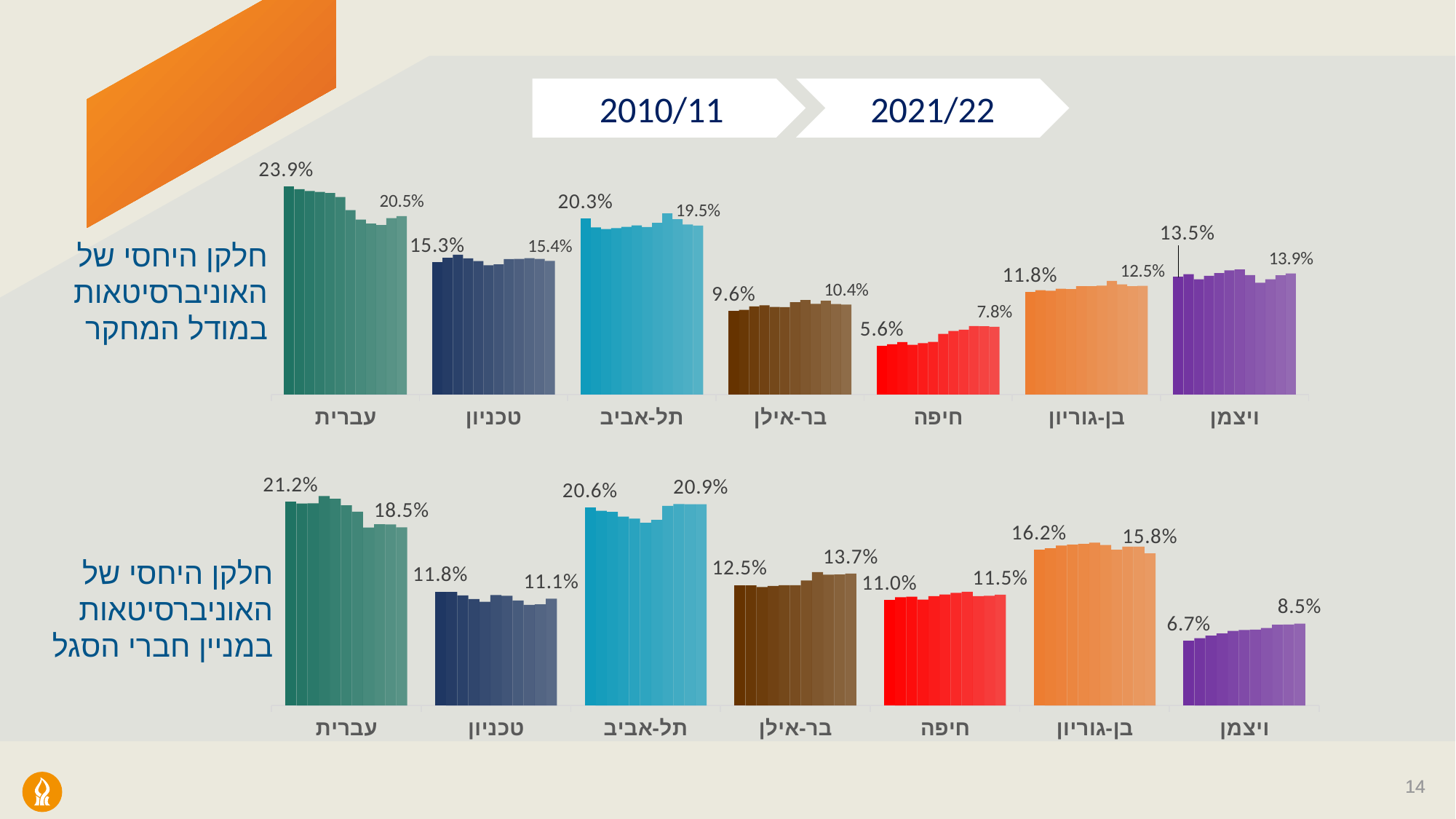

2010/11
2021/22

### Chart

| Category | 2010/11 | 2011/12 | 2012/13 | 2013/14 | 2014/15 | 2015/16 | 2016/17 | 2017/18 | 2018/19 | 2019/20 | 2020/21 | 2020/22 |
|---|---|---|---|---|---|---|---|---|---|---|---|---|
| עברית | 0.2393248856770892 | 0.23644691137042434 | 0.23445545913312946 | 0.23343845416893078 | 0.23207821632752984 | 0.22746589717656857 | 0.2123979031160747 | 0.20147026352584715 | 0.1968 | 0.19512738429608806 | 0.20314329138372322 | 0.2054340701469208 |
| טכניון | 0.15275834708501954 | 0.15731655578409393 | 0.16090319473263862 | 0.15685974520899962 | 0.1537031347717694 | 0.1488912043125276 | 0.14989149148226535 | 0.1558652971678981 | 0.1561 | 0.1569004257366688 | 0.1561412459621075 | 0.15384599386224387 |
| תל-אביב | 0.2026258726625402 | 0.19253393362856072 | 0.19050571711602834 | 0.19158188341136143 | 0.1931057500263753 | 0.1948651905658635 | 0.1929344129637632 | 0.19776768341753317 | 0.2087 | 0.2017839737316697 | 0.19583079627861735 | 0.19462999028350508 |
| בר-אילן | 0.09619970847553529 | 0.0973902897049833 | 0.10146000846887367 | 0.10264162849125197 | 0.10085046898535235 | 0.10056953114437733 | 0.10631915044895734 | 0.10877145323949594 | 0.1044 | 0.10799407261585145 | 0.10424571166215907 | 0.10359681068531418 |
| חיפה | 0.055720469004569485 | 0.057916576880967074 | 0.06045729892043804 | 0.057131138714443454 | 0.05901090022958543 | 0.060539520367862525 | 0.06975663060393597 | 0.07321461012834993 | 0.0746 | 0.07883354191215994 | 0.078598127445859 | 0.07803639900169843 |
| בן-גוריון | 0.11807182910022906 | 0.1200012921307623 | 0.1194411199786129 | 0.12173174645616314 | 0.12138598190146409 | 0.12463564835894336 | 0.12463192748721595 | 0.1253972063530704 | 0.1308 | 0.12673776743417295 | 0.12473933069970866 | 0.12504549395760872 |
| ויצמן | 0.13529888799501721 | 0.13863526128866743 | 0.13277720165027893 | 0.13661540354884974 | 0.13986554775792356 | 0.14303300807385727 | 0.1440684838977876 | 0.13751348616780532 | 0.1286 | 0.13262283427338917 | 0.13730149656782525 | 0.13941124206270886 |
חלקן היחסי של  האוניברסיטאות במודל המחקר

### Chart

| Category | 2010/11 | 2011/12 | 2012/13 | 2013/14 | 2014/15 | 2015/16 | 2016/17 | 2017/18 | 2018/19 | 2019/20 | 2020/21 |
|---|---|---|---|---|---|---|---|---|---|---|---|
| עברית | 0.21193096291032848 | 0.20973064051859305 | 0.2099627637177946 | 0.21744842373939036 | 0.21463855251644223 | 0.20794770805208787 | 0.20118165499951082 | 0.18484760378328768 | 0.18812042666695006 | 0.188 | 0.185 |
| טכניון | 0.11822508110736091 | 0.11785354894573026 | 0.11439042347744063 | 0.1104485035025407 | 0.10771915958637948 | 0.11470873403569326 | 0.11392255313921186 | 0.10899974235897776 | 0.10456777908738431 | 0.105 | 0.111 |
| תל-אביב | 0.20580700655403575 | 0.20214832323137766 | 0.20097712897208575 | 0.19610005114225526 | 0.1940375043516715 | 0.18973923612560833 | 0.1927640125309121 | 0.2072168457909838 | 0.20912288676068175 | 0.209 | 0.209 |
| בר-אילן | 0.12514374935721834 | 0.12472209871053802 | 0.12298793525638461 | 0.12420295499012343 | 0.12492119946180408 | 0.12485908730324416 | 0.12982507228934848 | 0.13852809373580516 | 0.1358048585880407 | 0.136 | 0.137 |
| חיפה | 0.10955337191581664 | 0.11240083311881303 | 0.11307315765084458 | 0.11002622800061933 | 0.11348688853134613 | 0.11523759156425854 | 0.11698475496697781 | 0.11810926669570733 | 0.11362784015951265 | 0.114 | 0.115 |
| בן-גוריון | 0.1619529343567976 | 0.16321874049285062 | 0.16601783483838792 | 0.1670779942852049 | 0.167776930966024 | 0.1691114729609991 | 0.16658741949207487 | 0.16170957752045864 | 0.16491436678797844 | 0.165 | 0.158 |
| ויצמן | 0.06738689379844237 | 0.06992581498209731 | 0.07259075608706186 | 0.07469584433986609 | 0.07741976458633244 | 0.07839616995810891 | 0.07873453258196395 | 0.0805888701147796 | 0.0838418419494521 | 0.084 | 0.085 |
חלקן היחסי של האוניברסיטאות במניין חברי הסגל
14
14